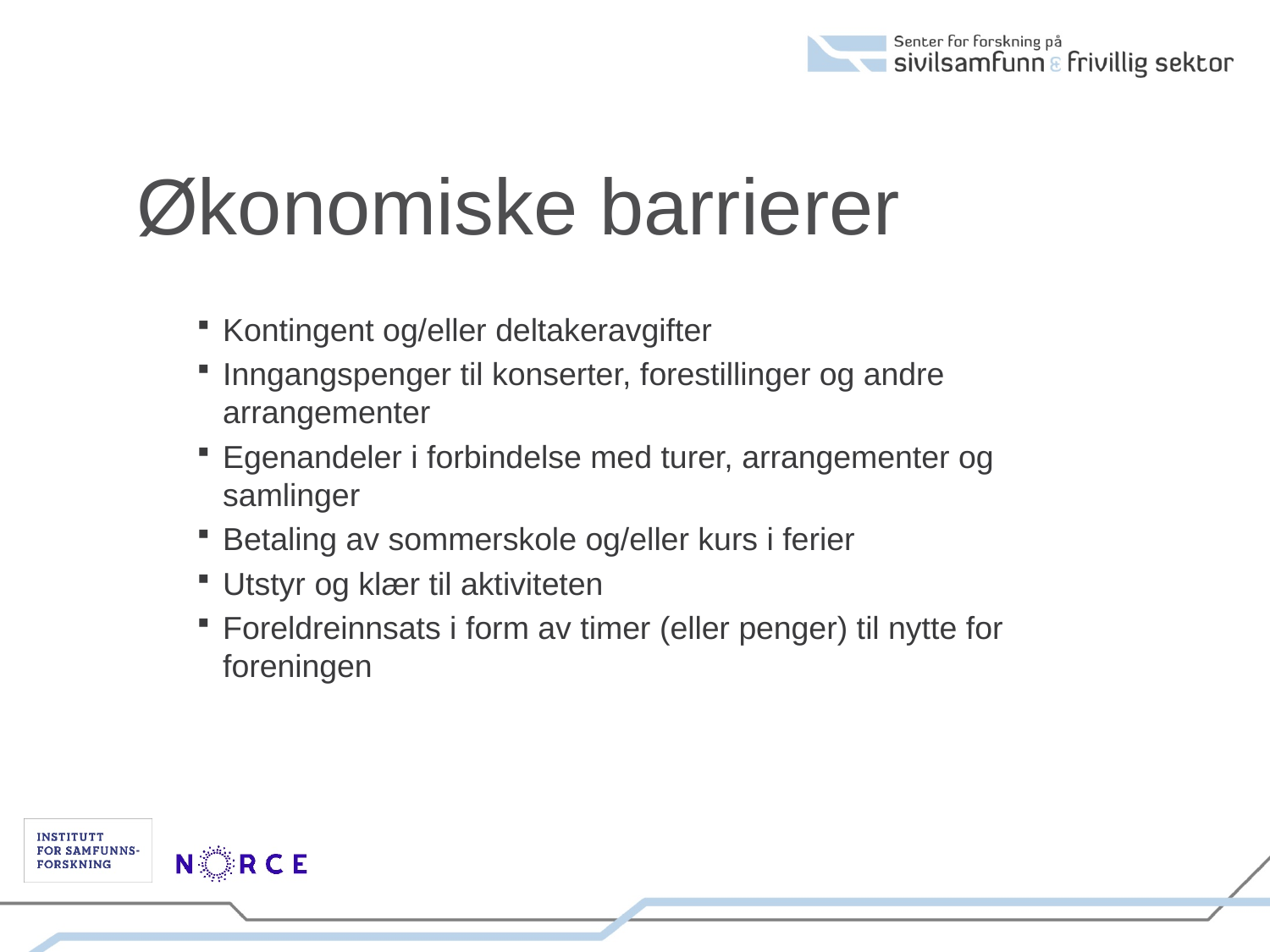

# Økonomiske barrierer
Kontingent og/eller deltakeravgifter
Inngangspenger til konserter, forestillinger og andre arrangementer
Egenandeler i forbindelse med turer, arrangementer og samlinger
Betaling av sommerskole og/eller kurs i ferier
Utstyr og klær til aktiviteten
Foreldreinnsats i form av timer (eller penger) til nytte for foreningen